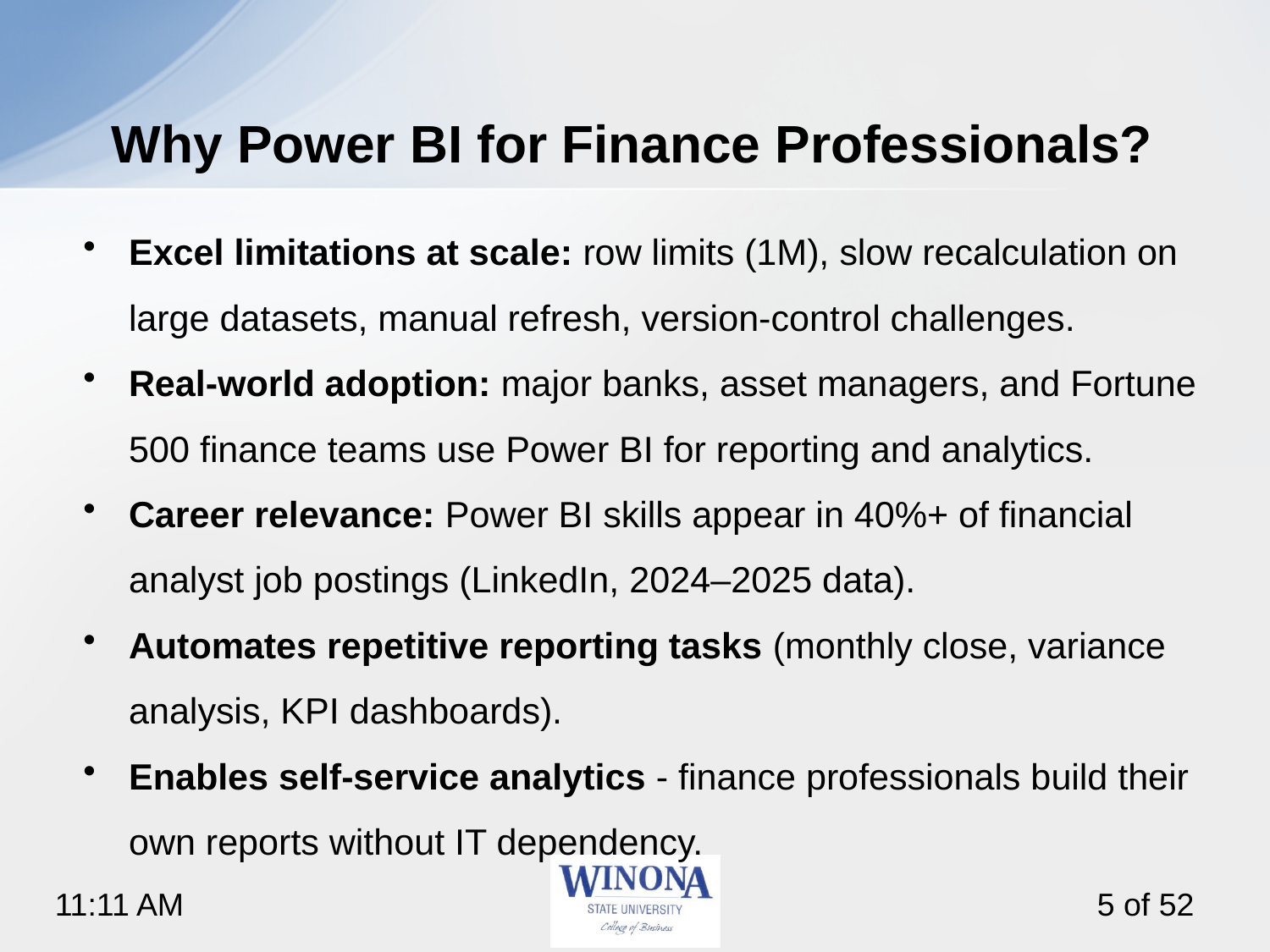

# Why Power BI for Finance Professionals?
Excel limitations at scale: row limits (1M), slow recalculation on large datasets, manual refresh, version-control challenges.
Real-world adoption: major banks, asset managers, and Fortune 500 finance teams use Power BI for reporting and analytics.
Career relevance: Power BI skills appear in 40%+ of financial analyst job postings (LinkedIn, 2024–2025 data).
Automates repetitive reporting tasks (monthly close, variance analysis, KPI dashboards).
Enables self-service analytics - finance professionals build their own reports without IT dependency.